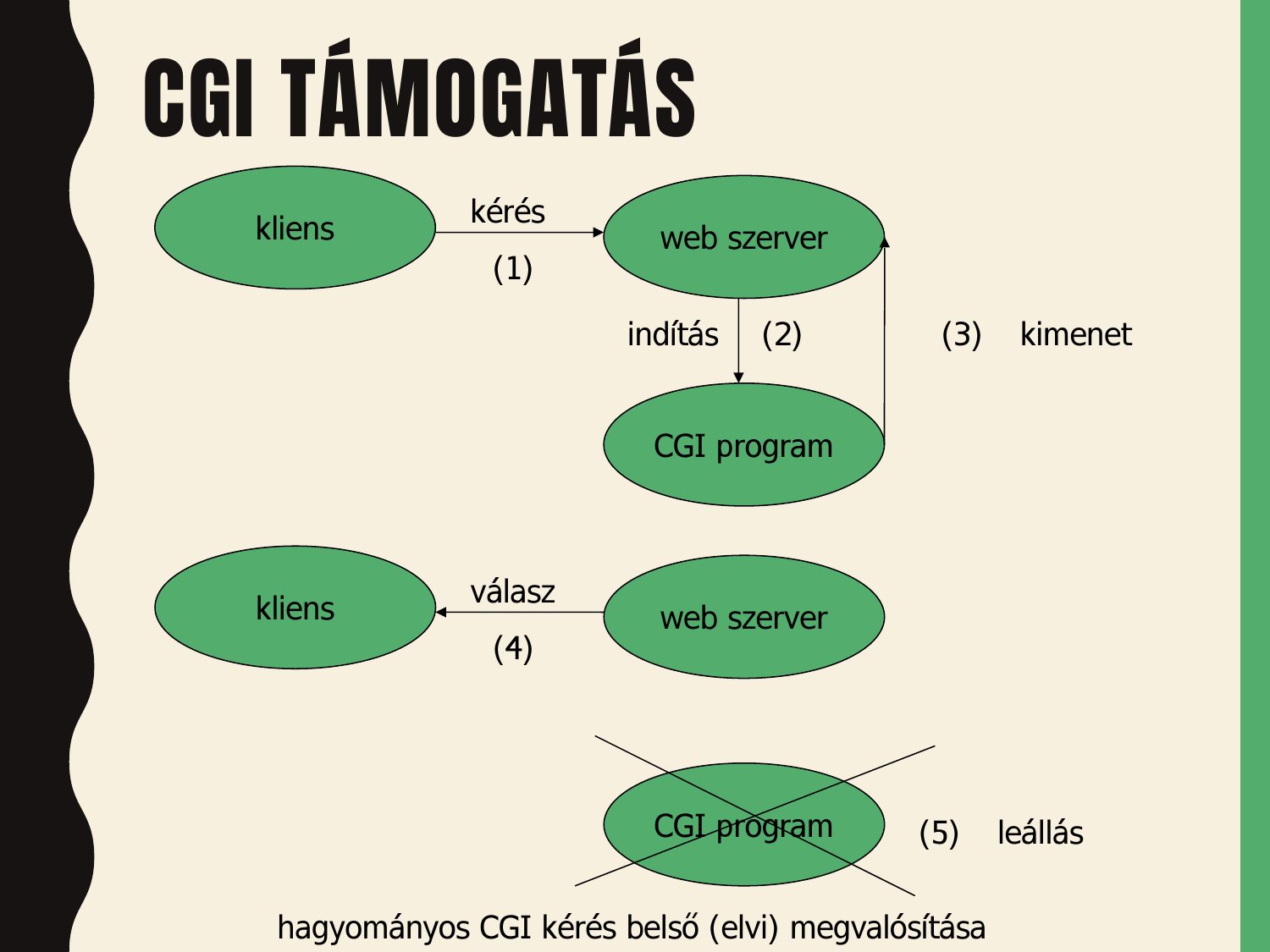

# CGI támogatás
kliens
web szerver
kérés

(1)

indítás
(2)
(3)
kimenet
CGI program
kliens
web szerver
válasz

(4)

CGI program
(5)
leállás
hagyományos CGI kérés belső (elvi) megvalósítása